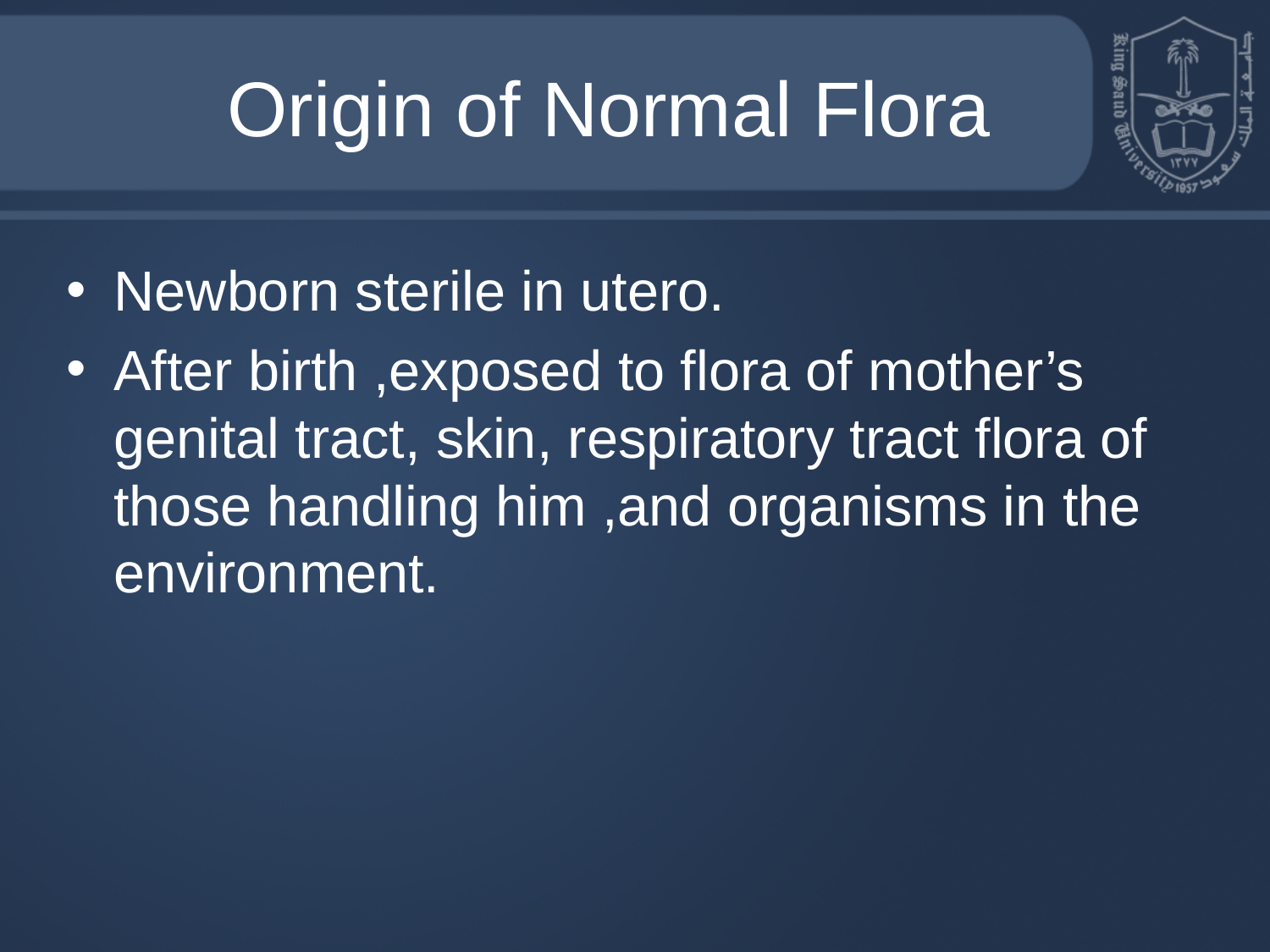

# Origin of Normal Flora
Newborn sterile in utero.
After birth ,exposed to flora of mother’s genital tract, skin, respiratory tract flora of those handling him ,and organisms in the environment.